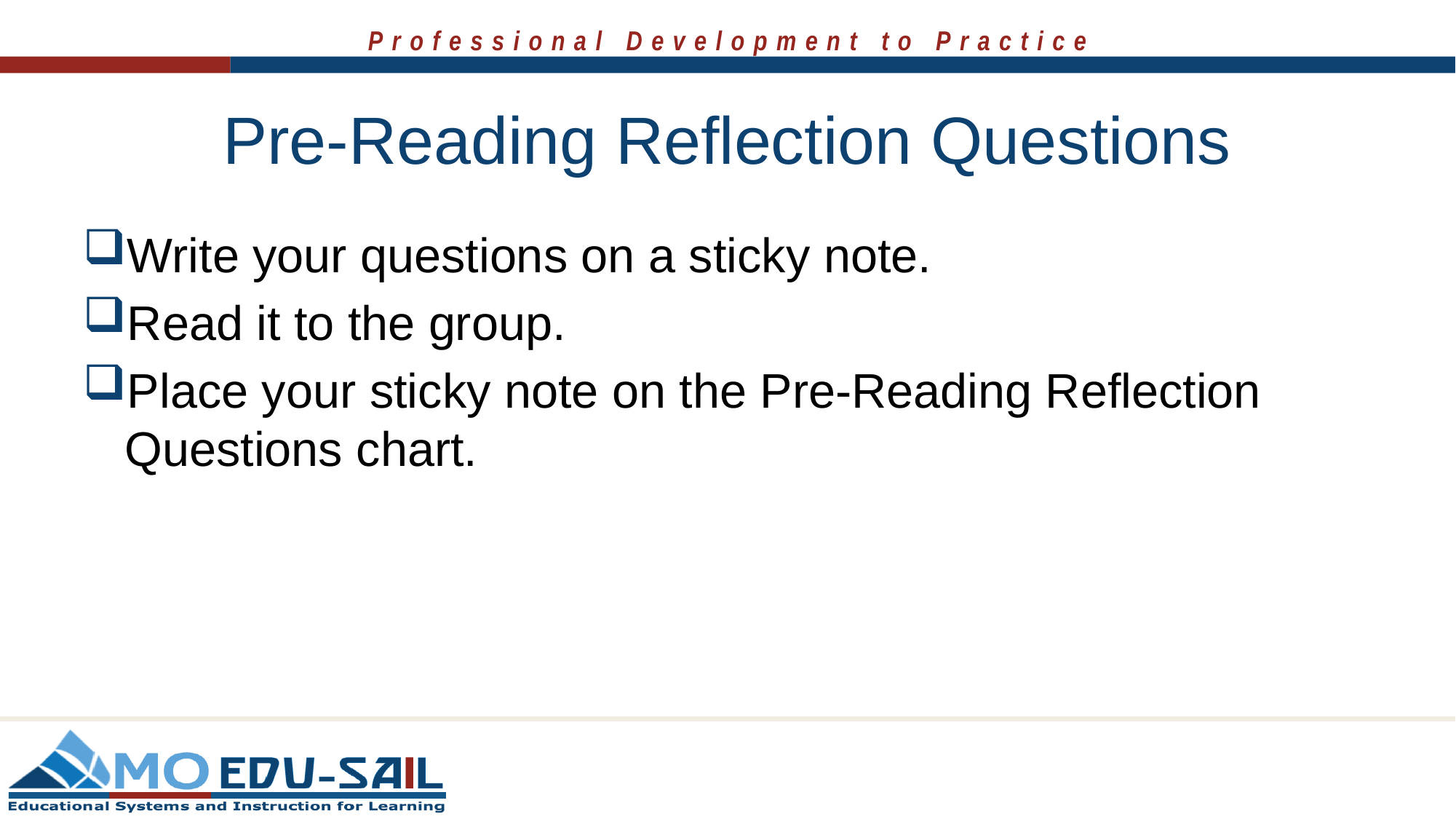

# Pre-Reading Reflection Questions
Write your questions on a sticky note.
Read it to the group.
Place your sticky note on the Pre-Reading Reflection Questions chart.